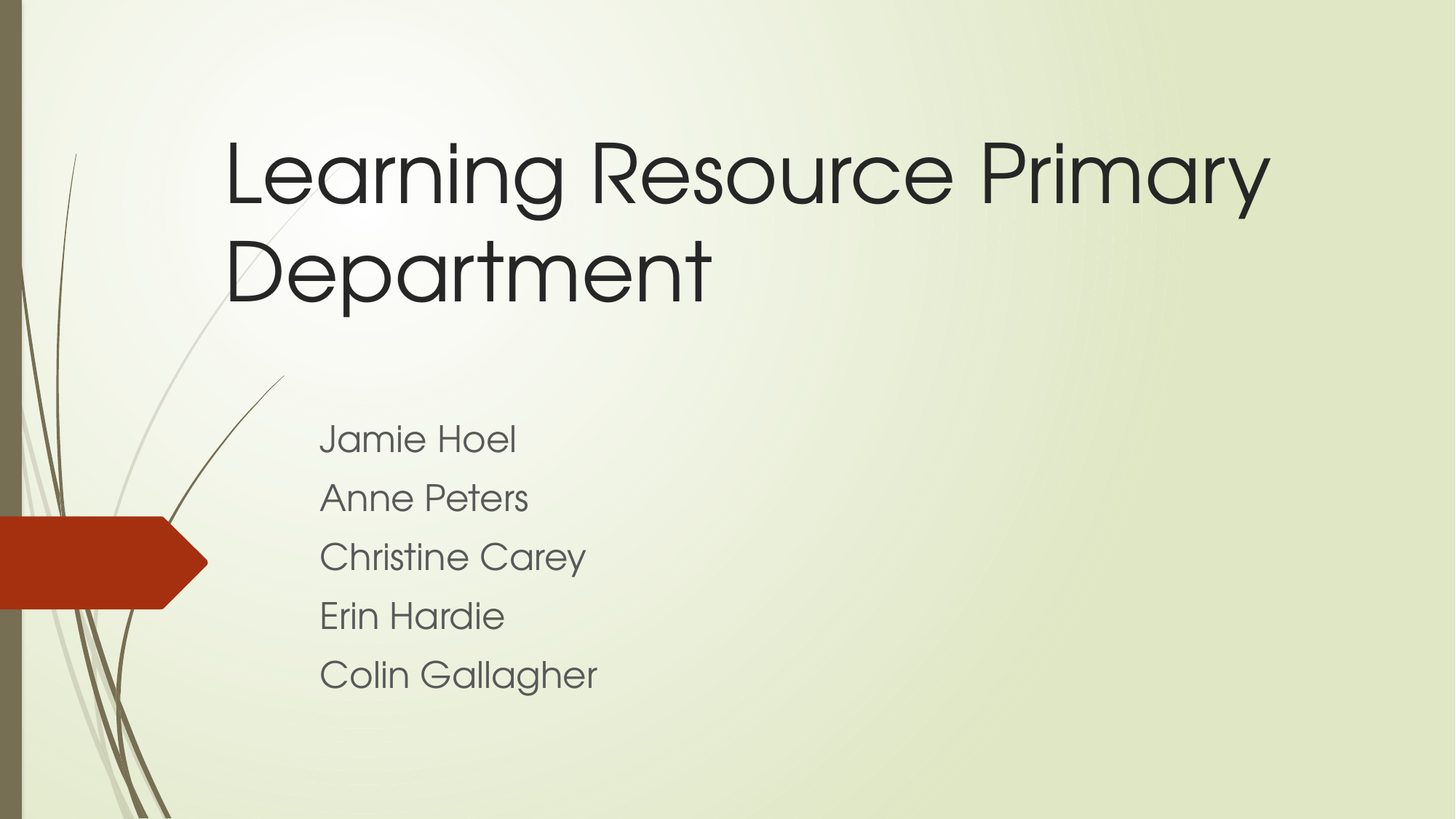

# Learning Resource Primary Department
Jamie Hoel
Anne Peters
Christine Carey
Erin Hardie
Colin Gallagher